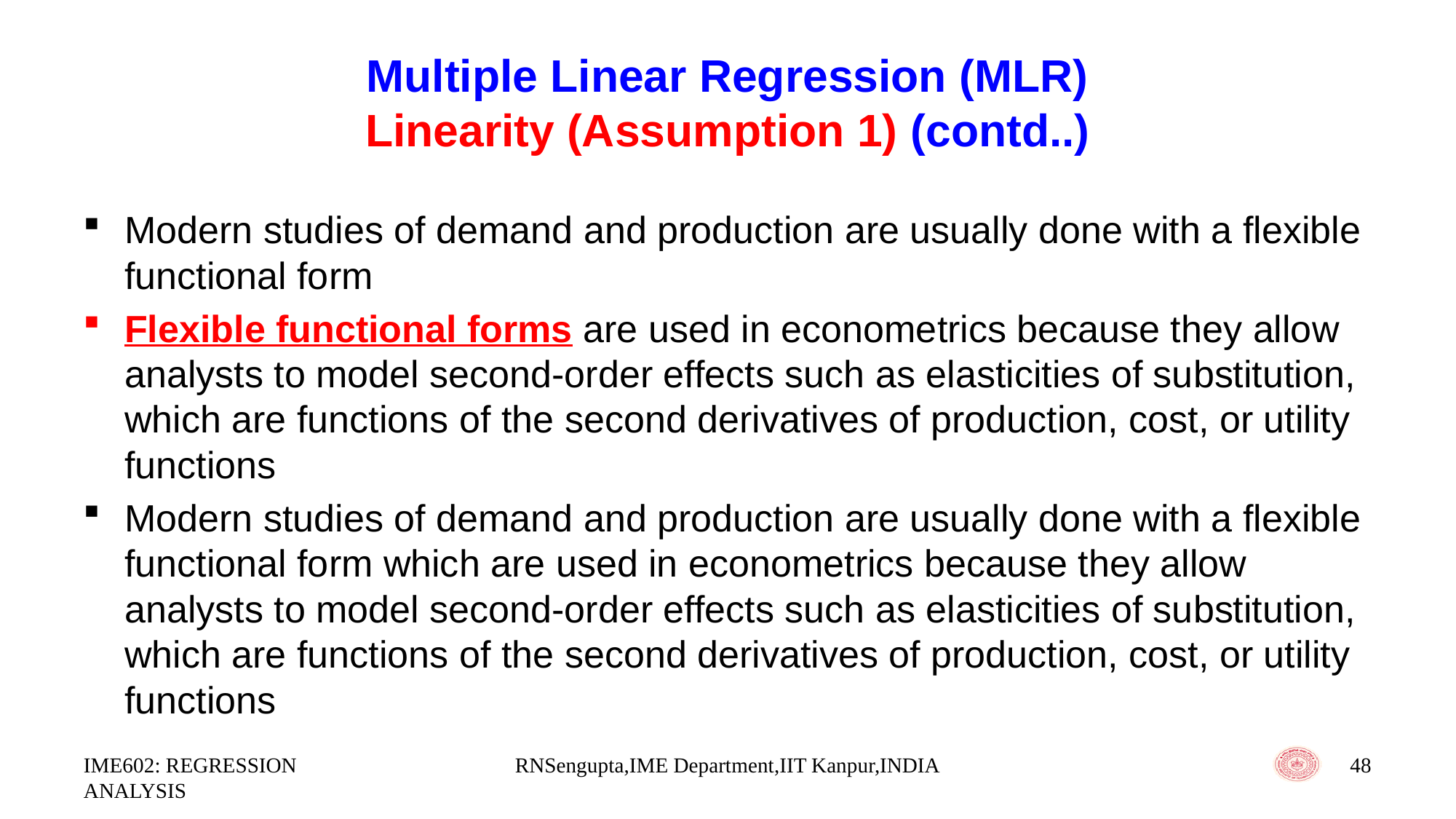

# Multiple Linear Regression (MLR) Linearity (Assumption 1) (contd..)
Modern studies of demand and production are usually done with a flexible functional form
Flexible functional forms are used in econometrics because they allow analysts to model second-order effects such as elasticities of substitution, which are functions of the second derivatives of production, cost, or utility functions
Modern studies of demand and production are usually done with a flexible functional form which are used in econometrics because they allow analysts to model second-order effects such as elasticities of substitution, which are functions of the second derivatives of production, cost, or utility functions
IME602: REGRESSION ANALYSIS
RNSengupta,IME Department,IIT Kanpur,INDIA
48